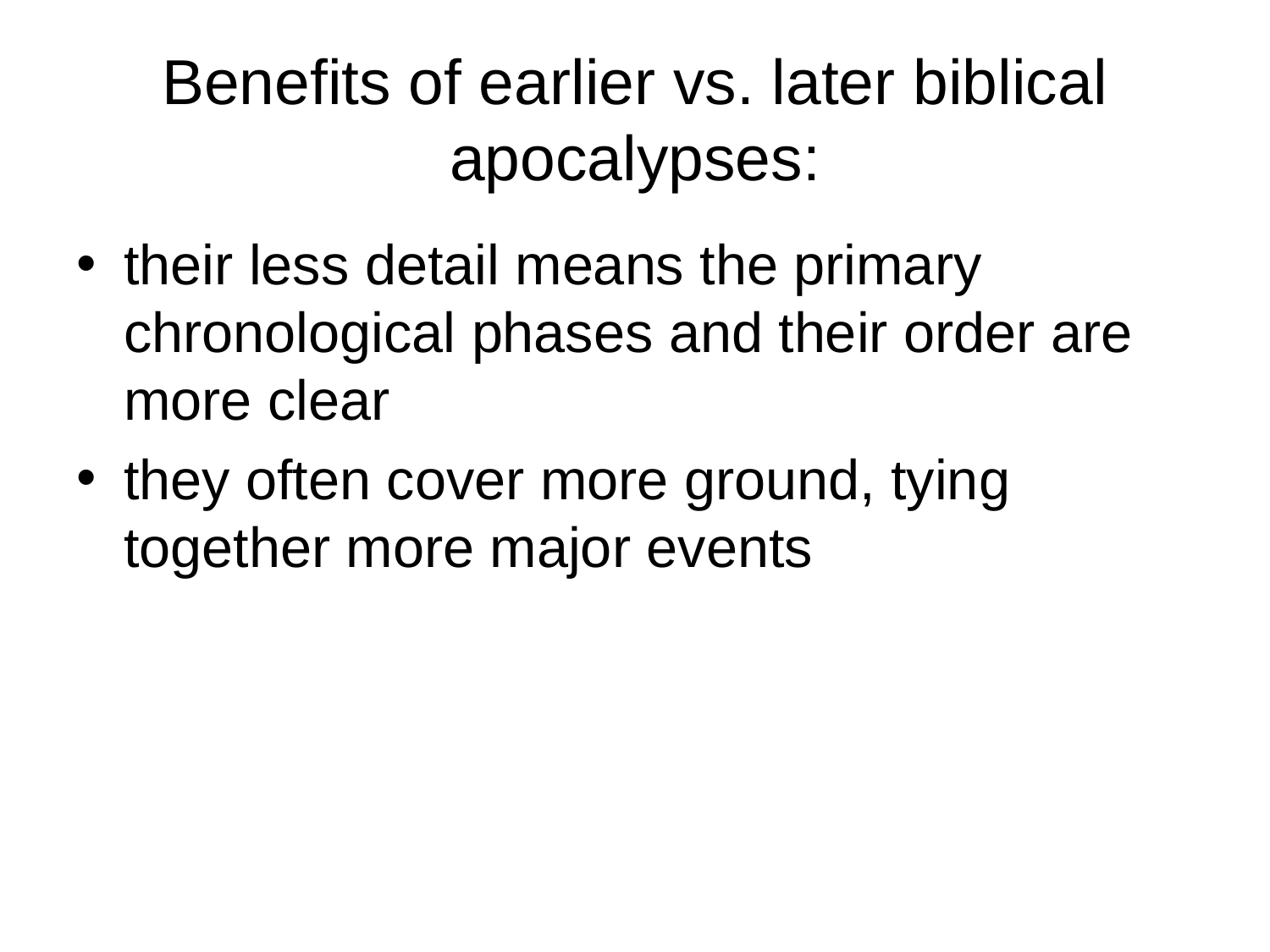

# Benefits of earlier vs. later biblical apocalypses:
their less detail means the primary chronological phases and their order are more clear
they often cover more ground, tying together more major events